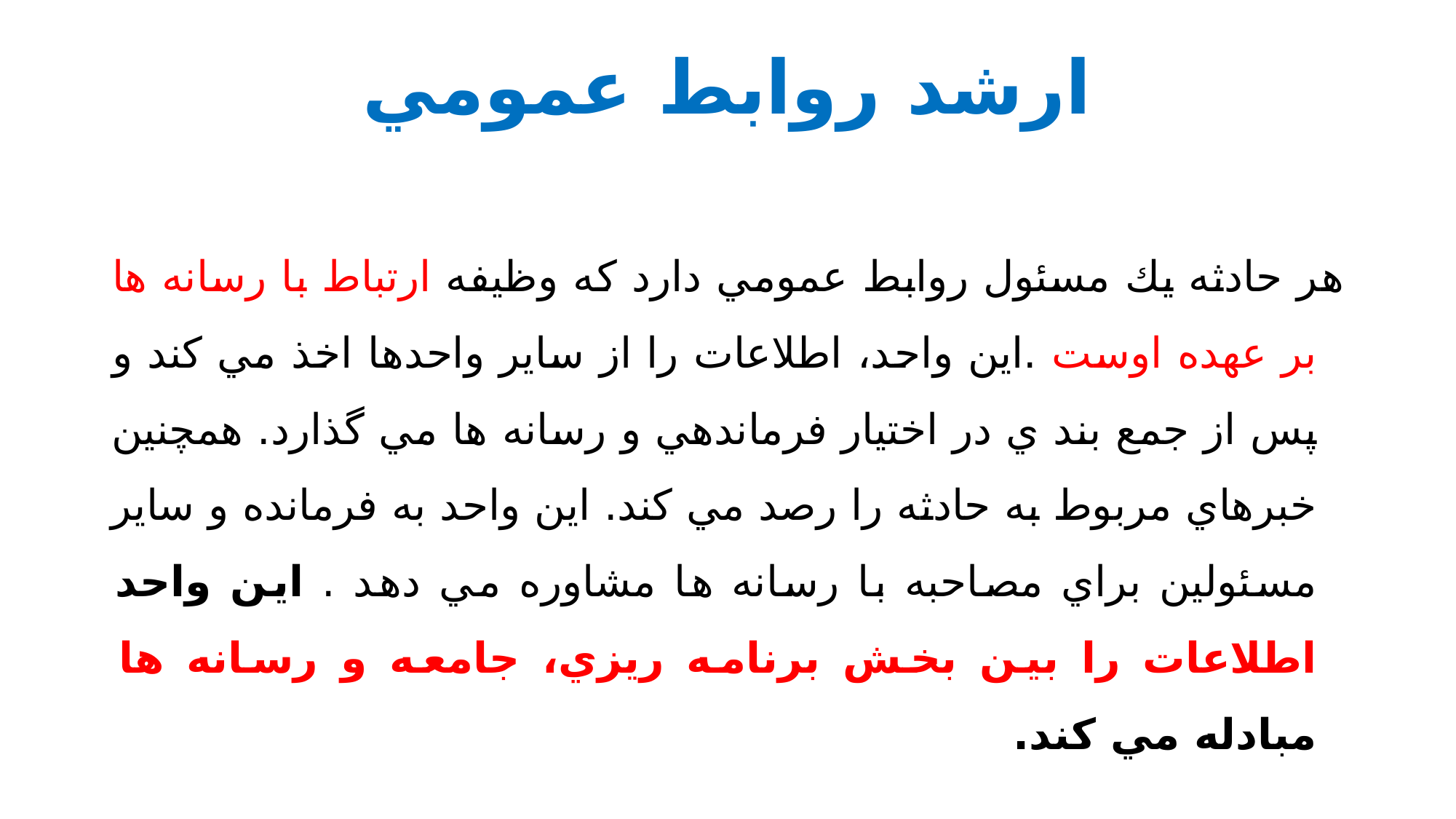

# ارشد روابط عمومي
هر حادثه يك مسئول روابط عمومي دارد كه وظيفه ارتباط با رسانه ها بر عهده اوست .اين واحد، اطلاعات را از ساير واحدها اخذ مي كند و پس از جمع بند ي در اختيار فرماندهي و رسانه ها مي گذارد. همچنين خبرهاي مربوط به حادثه را رصد مي كند. اين واحد به فرمانده و ساير مسئولين براي مصاحبه با رسانه ها مشاوره مي دهد . اين واحد اطلاعات را بين بخش برنامه ريزي، جامعه و رسانه ها مبادله مي كند.